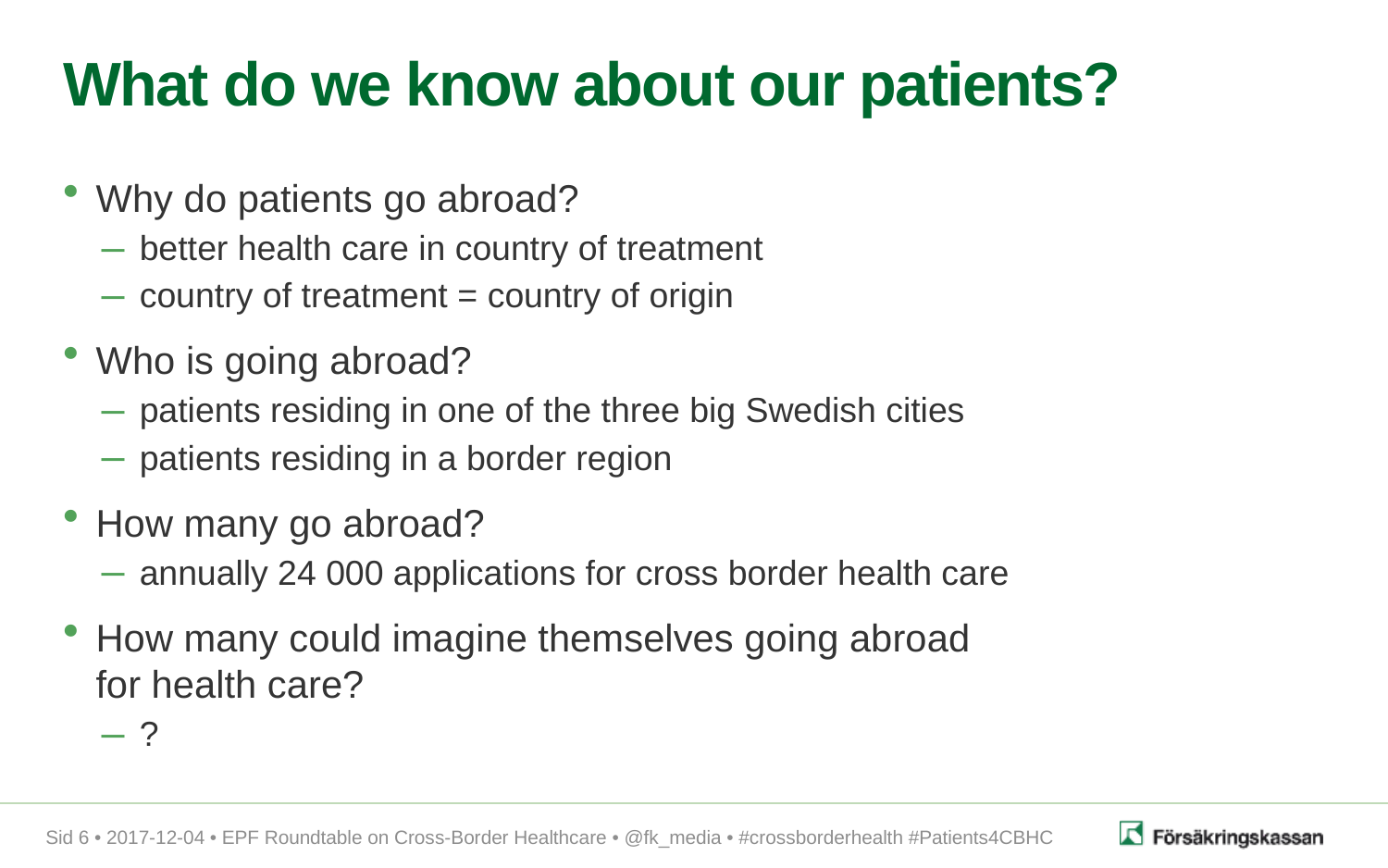

# What do we know about our patients?
Why do patients go abroad?
better health care in country of treatment
country of treatment = country of origin
Who is going abroad?
patients residing in one of the three big Swedish cities
patients residing in a border region
How many go abroad?
annually 24 000 applications for cross border health care
How many could imagine themselves going abroad for health care?
?